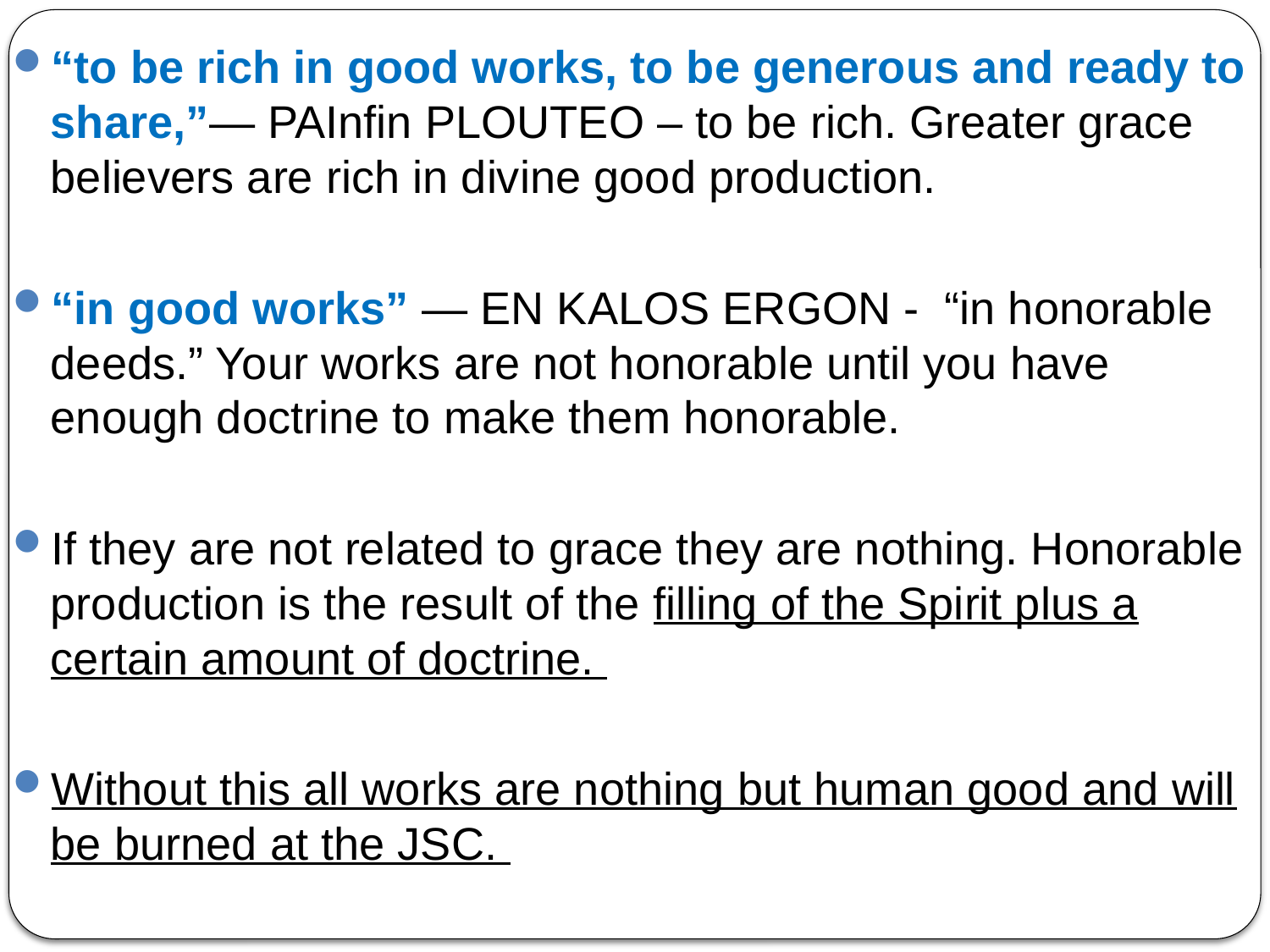

“to be rich in good works, to be generous and ready to share,”— PAInfin PLOUTEO – to be rich. Greater grace believers are rich in divine good production.

“in good works” — EN KALOS ERGON -  “in honorable deeds.” Your works are not honorable until you have enough doctrine to make them honorable.

If they are not related to grace they are nothing. Honorable production is the result of the filling of the Spirit plus a certain amount of doctrine.

Without this all works are nothing but human good and will be burned at the JSC.